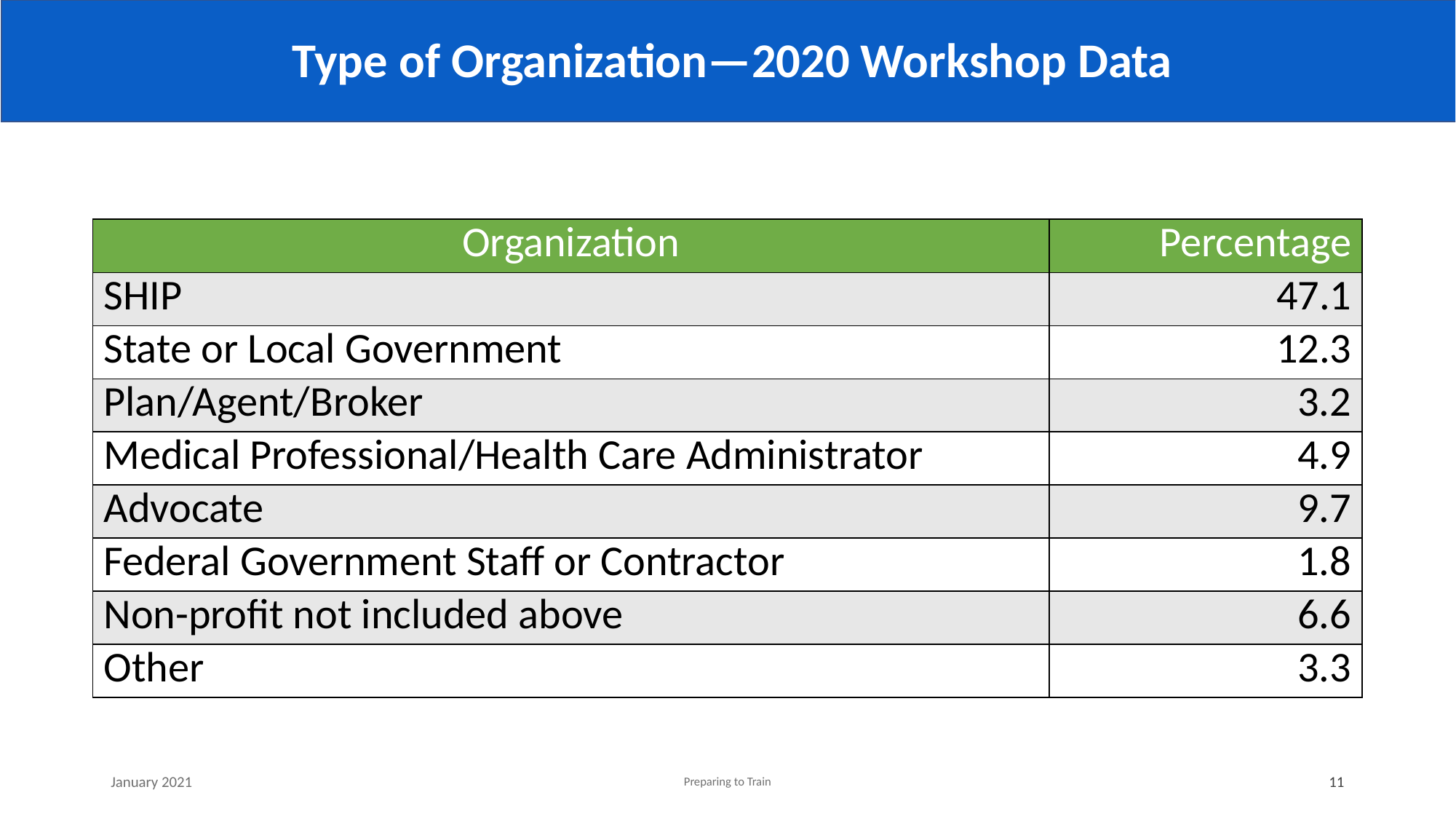

# Type of Organization—2020 Workshop Data
| Organization | Percentage |
| --- | --- |
| SHIP | 47.1 |
| State or Local Government | 12.3 |
| Plan/Agent/Broker | 3.2 |
| Medical Professional/Health Care Administrator | 4.9 |
| Advocate | 9.7 |
| Federal Government Staff or Contractor | 1.8 |
| Non-profit not included above | 6.6 |
| Other | 3.3 |
January 2021
Preparing to Train